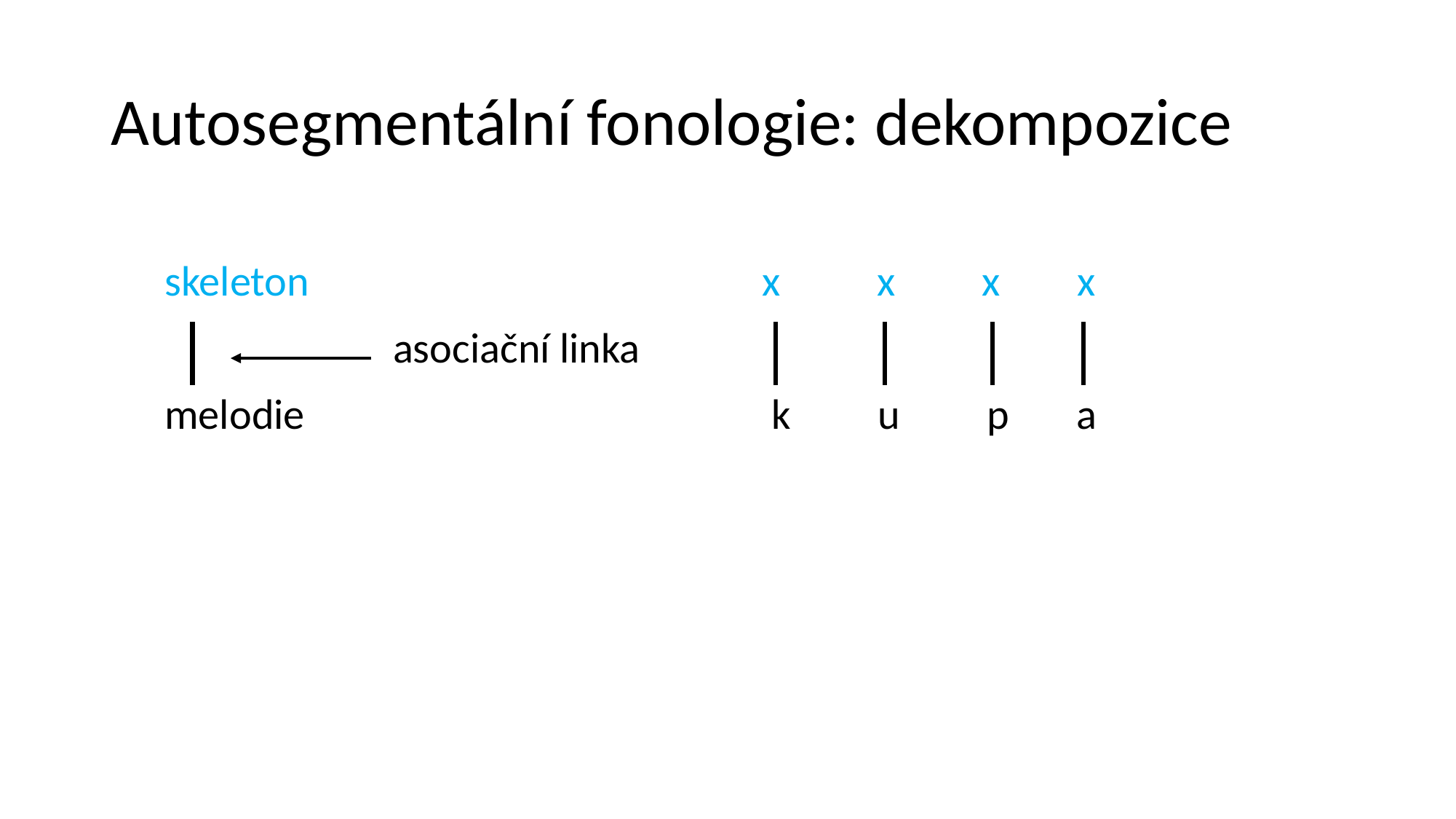

# Autosegmentální fonologie: dekompozice
|  |  |  |  |
| --- | --- | --- | --- |
| skeleton |  |  | x x x x |
|  | asociační linka |  |  |
| melodie |  |  | k u p a |
|  |  |  |  |
|  |  |  |  |
|  |  |  |  |
|  |  |  |  |
|  |  |  |  |
|  |  |  |  |
|  |  |  |  |
|  |  |  |  |